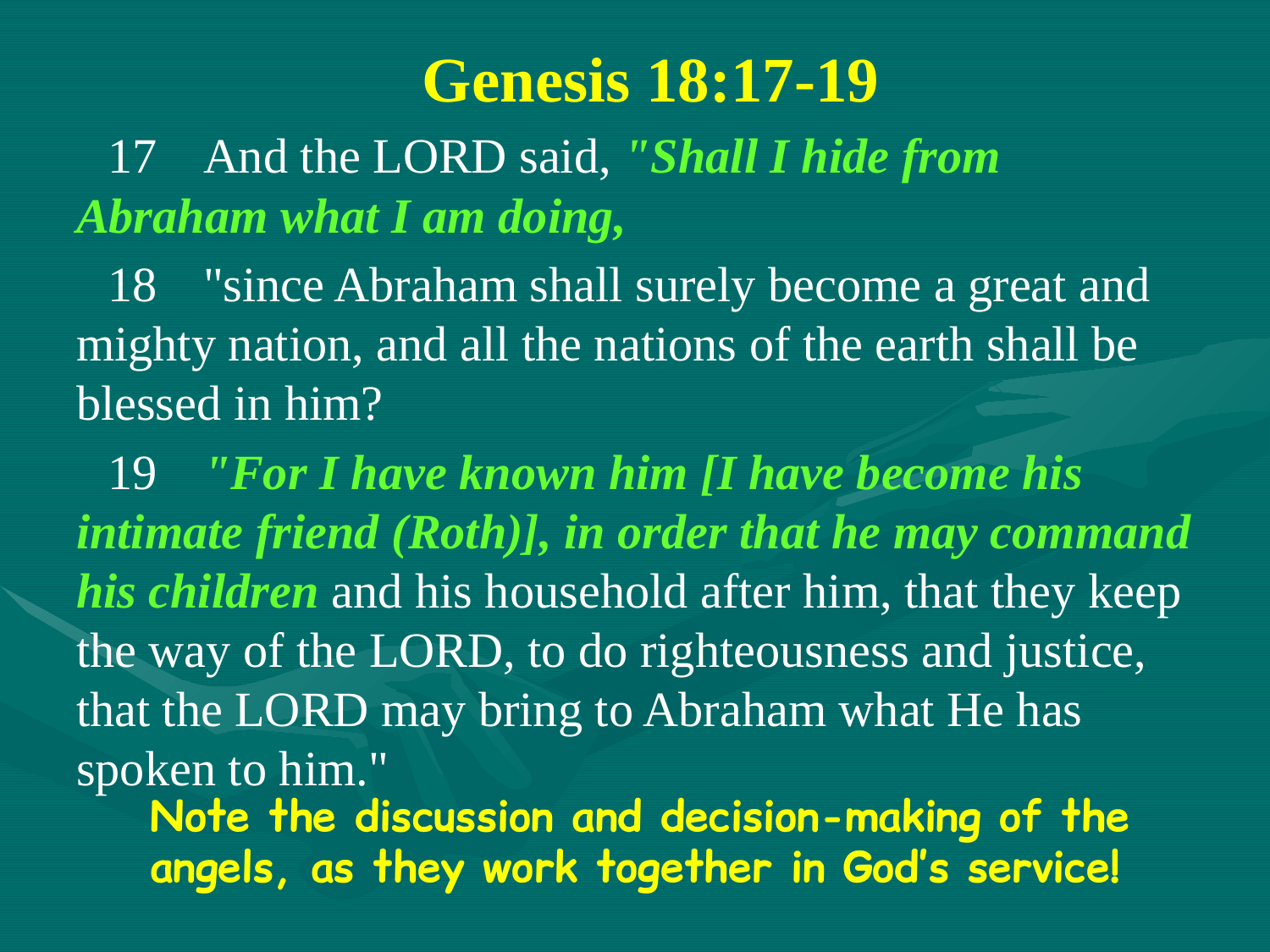

Genesis 18:17-19
17	And the LORD said, "Shall I hide from Abraham what I am doing,
18	"since Abraham shall surely become a great and mighty nation, and all the nations of the earth shall be blessed in him?
19	"For I have known him [I have become his intimate friend (Roth)], in order that he may command his children and his household after him, that they keep the way of the LORD, to do righteousness and justice, that the LORD may bring to Abraham what He has spoken to him."
Note the discussion and decision-making of the angels, as they work together in God’s service!